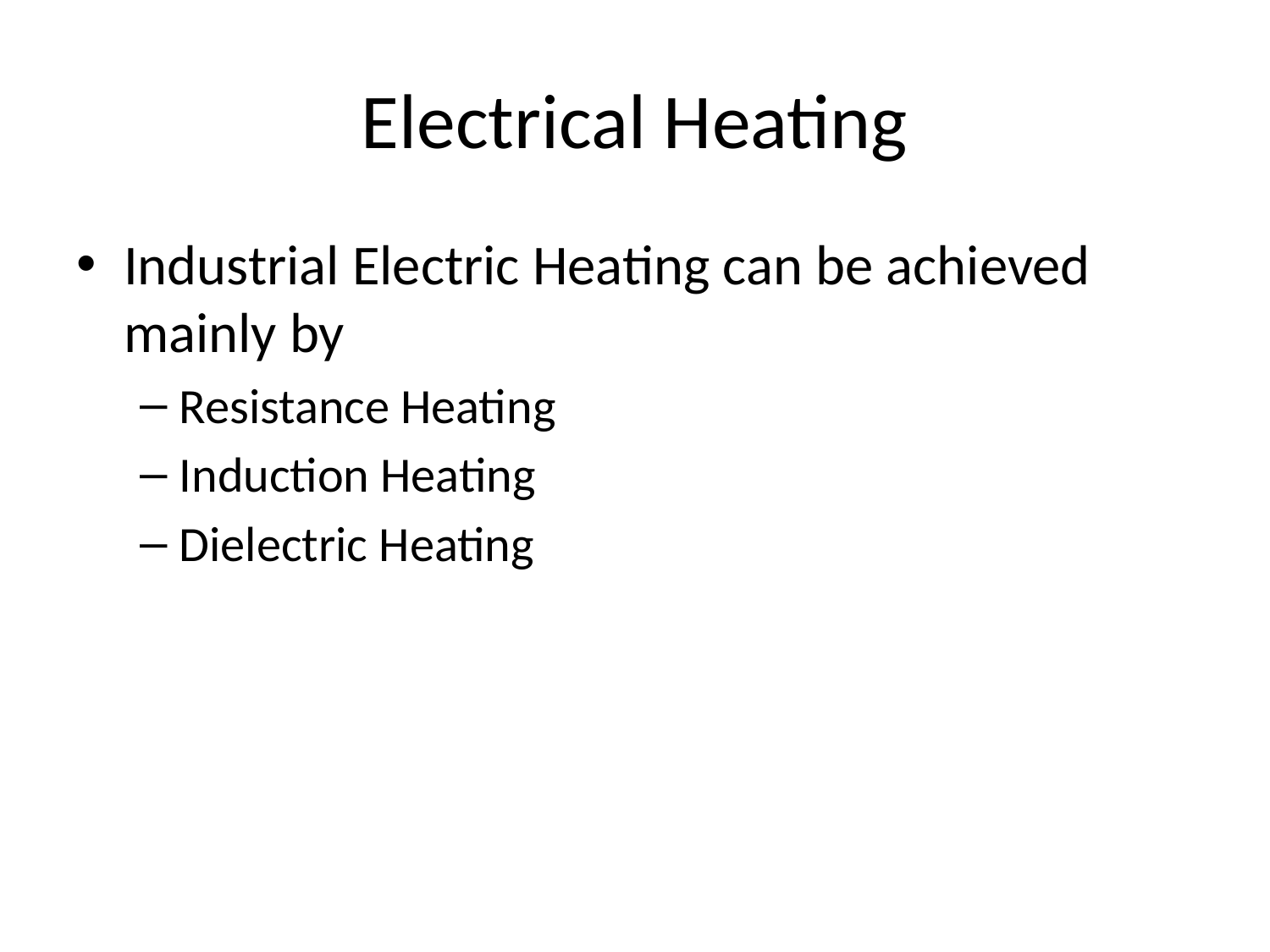

# Electrical Heating
Industrial Electric Heating can be achieved mainly by
Resistance Heating
Induction Heating
Dielectric Heating